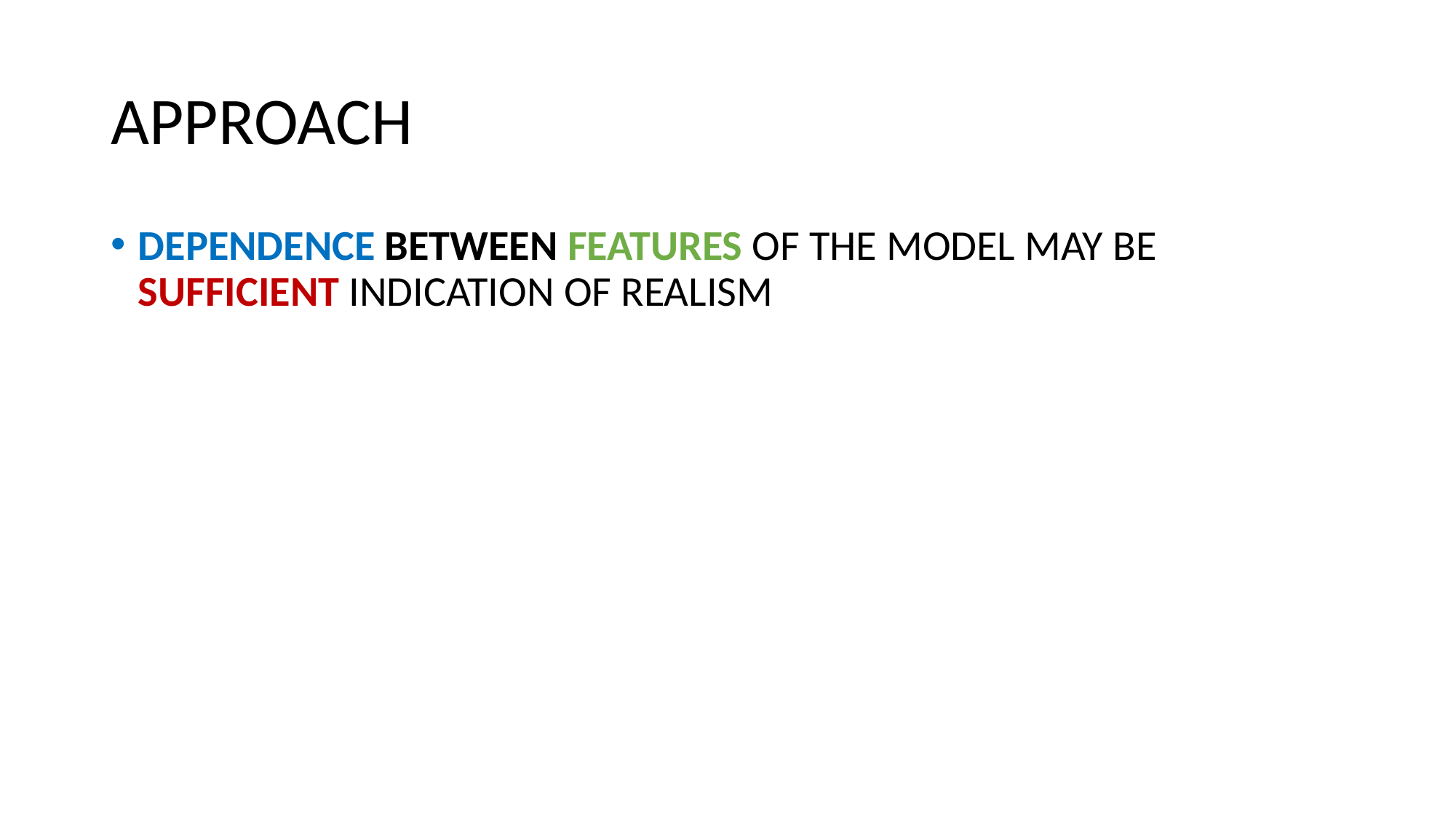

# APPROACH
DEPENDENCE BETWEEN FEATURES OF THE MODEL MAY BE SUFFICIENT INDICATION OF REALISM